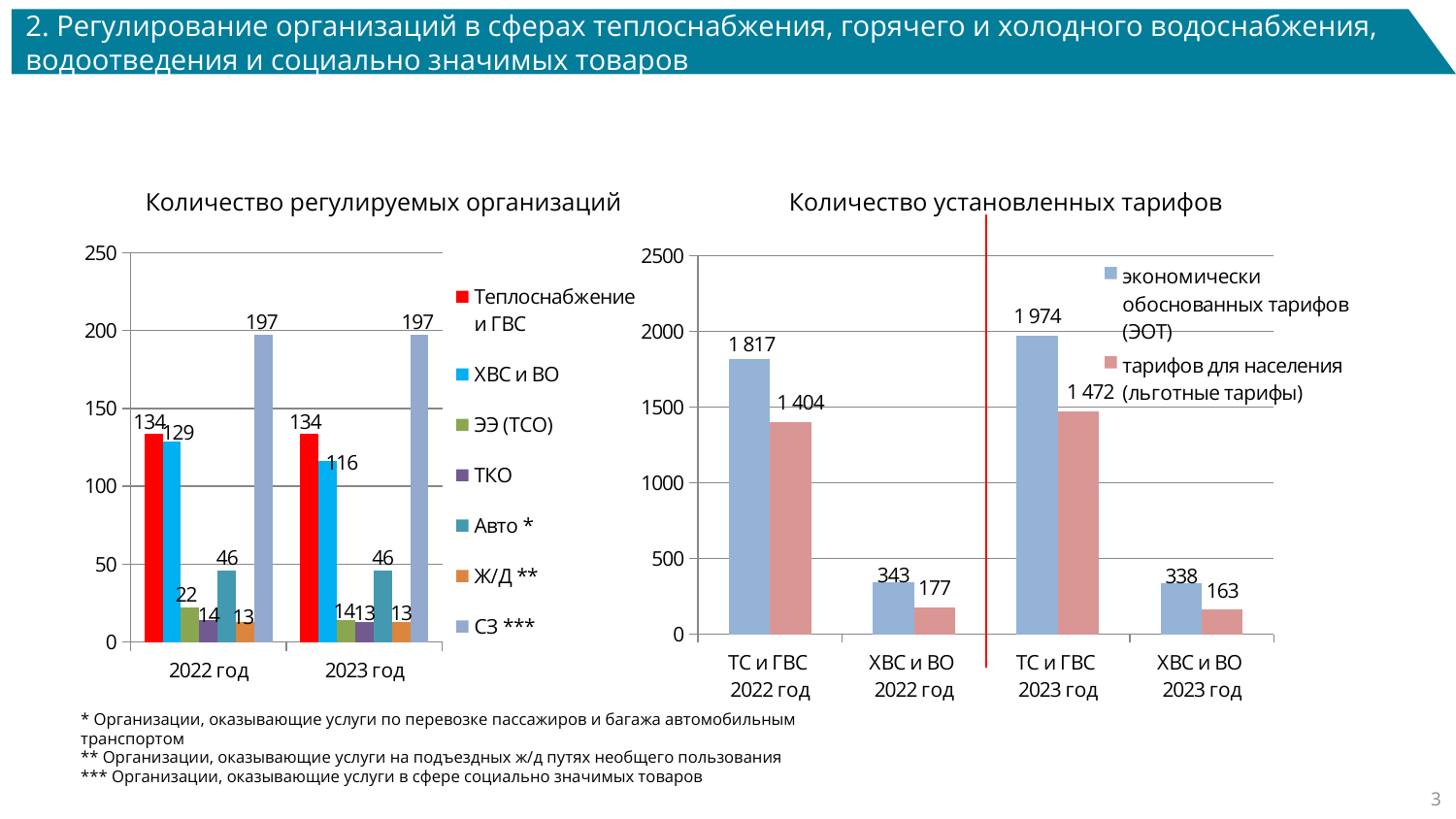

2. Регулирование организаций в сферах теплоснабжения, горячего и холодного водоснабжения, водоотведения и социально значимых товаров

Количество регулируемых организаций
Количество установленных тарифов

### Chart

| Category | Теплоснабжение и ГВС | ХВС и ВО | ЭЭ (ТСО) | ТКО | Авто * | Ж/Д ** | СЗ *** |
|---|---|---|---|---|---|---|---|
| 2022 год | 134.0 | 129.0 | 22.0 | 14.0 | 46.0 | 13.0 | 197.0 |
| 2023 год | 134.0 | 116.0 | 14.0 | 13.0 | 46.0 | 13.0 | 197.0 |

### Chart

| Category | экономически обоснованных тарифов (ЭОТ) | тарифов для населения (льготные тарифы) |
|---|---|---|
| ТС и ГВС
2022 год | 1817.0 | 1404.0 |
| ХВС и ВО
2022 год | 343.0 | 177.0 |
| ТС и ГВС
2023 год | 1974.0 | 1472.0 |
| ХВС и ВО
2023 год | 338.0 | 163.0 |
* Организации, оказывающие услуги по перевозке пассажиров и багажа автомобильным транспортом
** Организации, оказывающие услуги на подъездных ж/д путях необщего пользования
*** Организации, оказывающие услуги в сфере социально значимых товаров
3